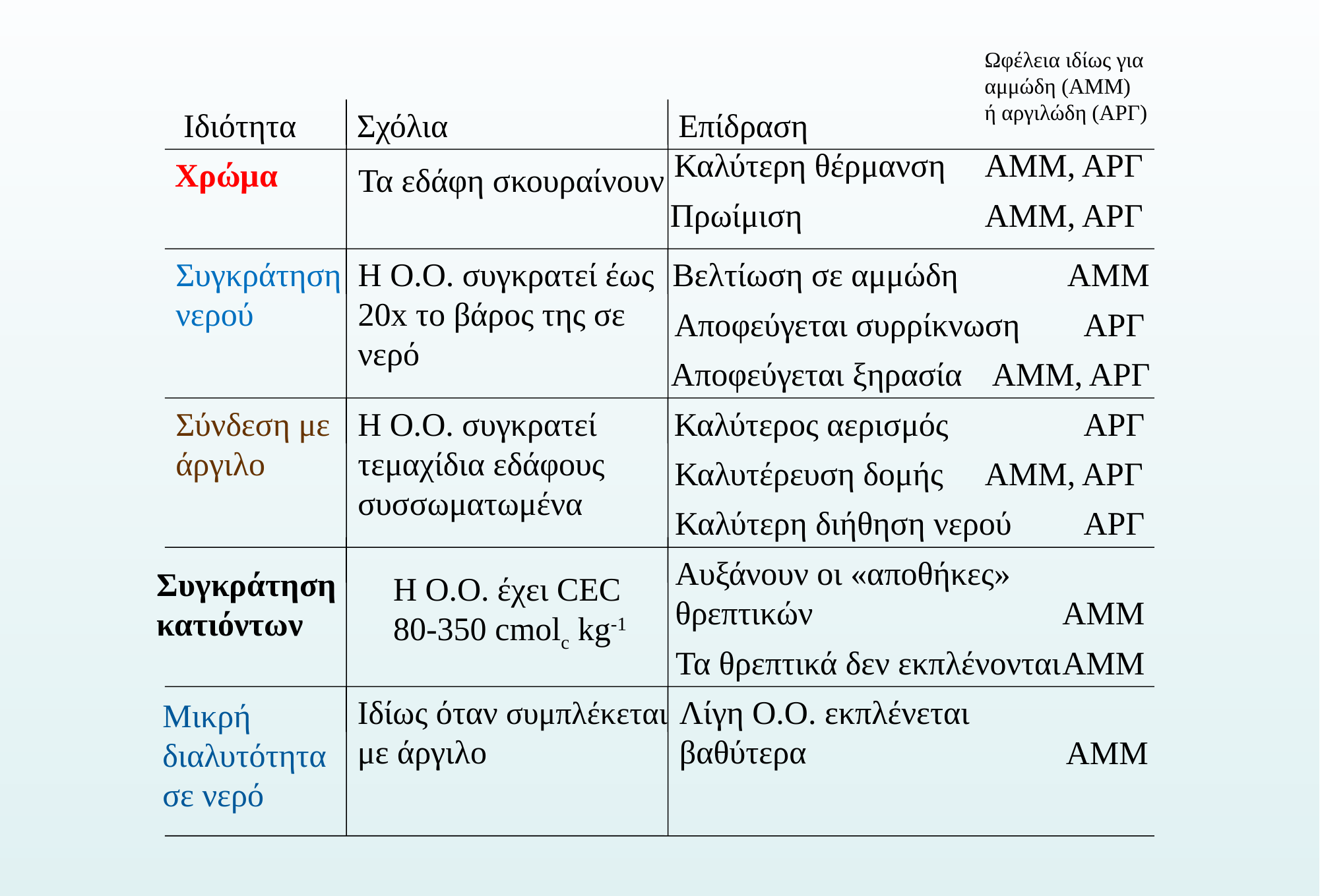

Ωφέλεια ιδίως για
αμμώδη (ΑΜΜ)
ή αργιλώδη (ΑΡΓ)

Ιδιότητα
Σχόλια
Επίδραση
Καλύτερη θέρμανση
ΑΜΜ, ΑΡΓ

Χρώμα
Τα εδάφη σκουραίνουν
Πρωίμιση
ΑΜΜ, ΑΡΓ

Βελτίωση σε αμμώδη
ΑΜΜ
Συγκράτηση
νερού
Η O.Ο. συγκρατεί έως
20x το βάρος της σε
νερό
Αποφεύγεται συρρίκνωση
ΑΡΓ
Αποφεύγεται ξηρασία
ΑΜΜ, ΑΡΓ

Καλύτερος αερισμός
ΑΡΓ
Σύνδεση με
άργιλο
Η Ο.Ο. συγκρατεί
τεμαχίδια εδάφους
συσσωματωμένα
Καλυτέρευση δομής
ΑΜΜ, ΑΡΓ
Καλύτερη διήθηση νερού
ΑΡΓ

Αυξάνουν οι «αποθήκες»
θρεπτικών
Συγκράτηση
κατιόντων
Η Ο.Ο. έχει CEC
80-350 cmolc kg-1
ΑΜΜ
Τα θρεπτικά δεν εκπλένονται
ΑΜΜ

Ιδίως όταν συμπλέκεται
με άργιλο
Λίγη Ο.Ο. εκπλένεται
βαθύτερα
Μικρή
διαλυτότητα
σε νερό
ΑΜΜ